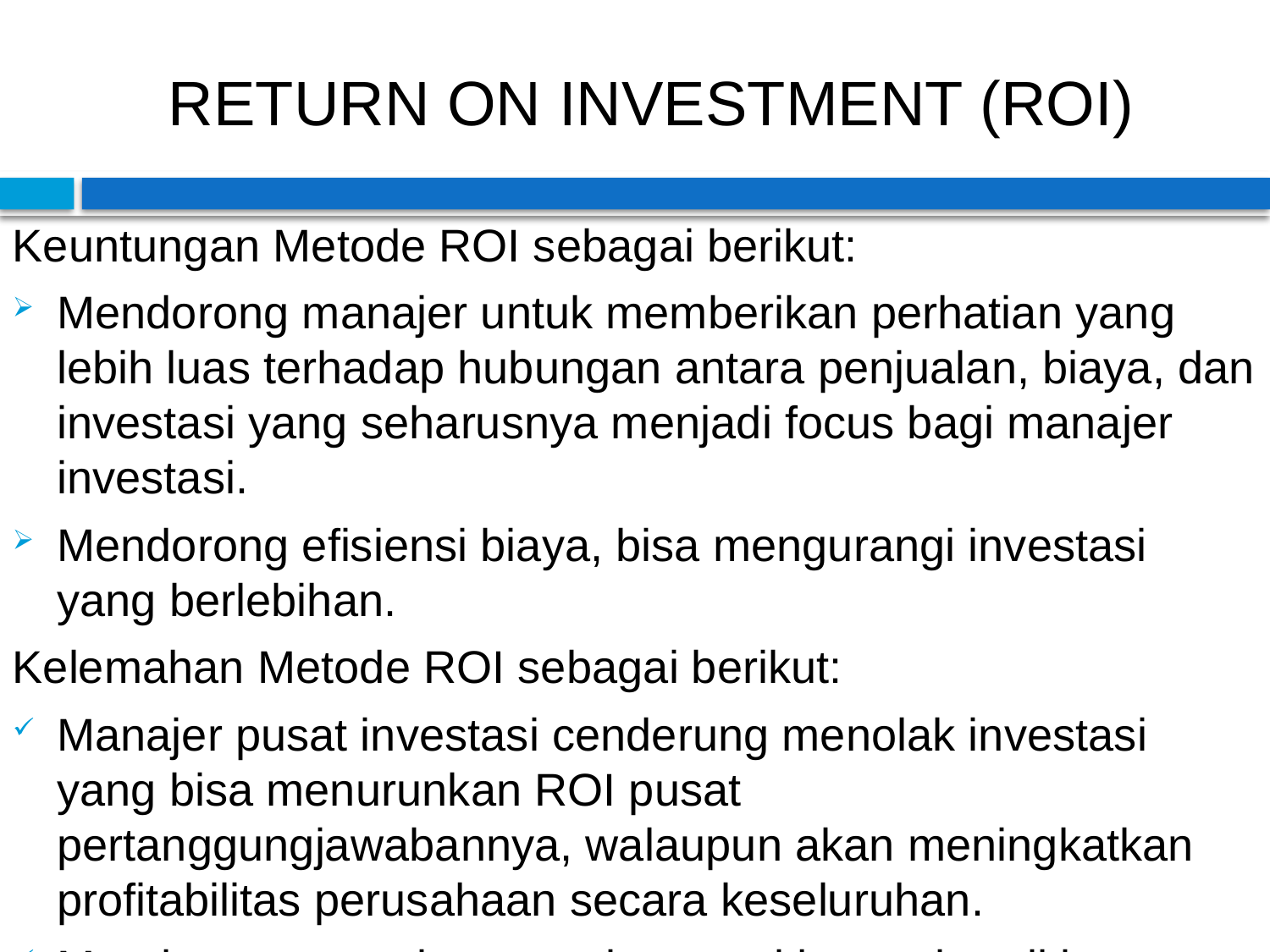

# RETURN ON INVESTMENT (ROI)
Keuntungan Metode ROI sebagai berikut:
Mendorong manajer untuk memberikan perhatian yang lebih luas terhadap hubungan antara penjualan, biaya, dan investasi yang seharusnya menjadi focus bagi manajer investasi.
Mendorong efisiensi biaya, bisa mengurangi investasi yang berlebihan.
Kelemahan Metode ROI sebagai berikut:
Manajer pusat investasi cenderung menolak investasi yang bisa menurunkan ROI pusat pertanggungjawabannya, walaupun akan meningkatkan profitabilitas perusahaan secara keseluruhan.
Mendorong manajer pusat investasi hanya berpikiran jangka pendek tanpa memperhatikan kepentingan jangka panjang.